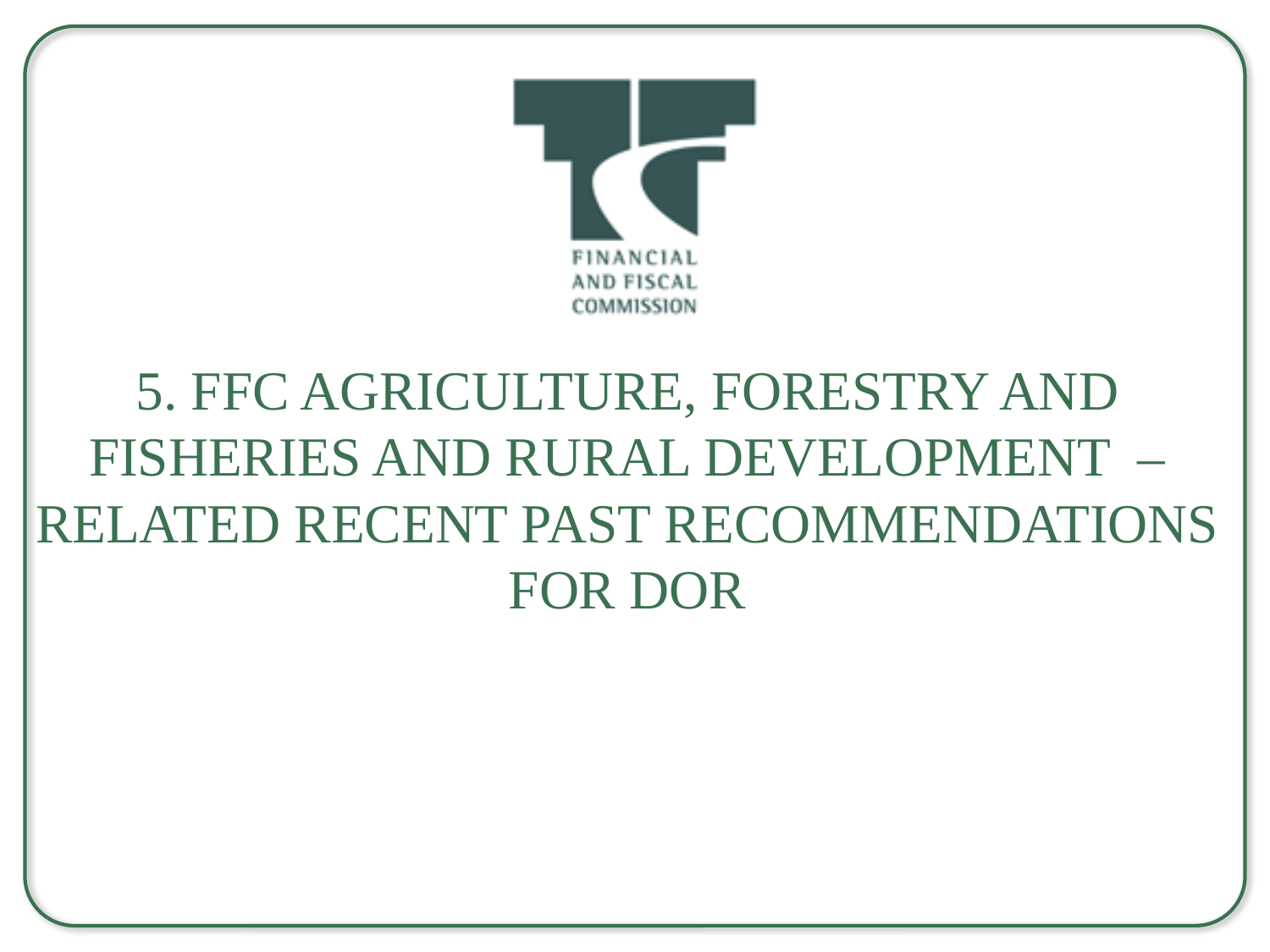

5. FFC Agriculture, Forestry and Fisheries and Rural Development  –Related Recent Past Recommendations for DoR